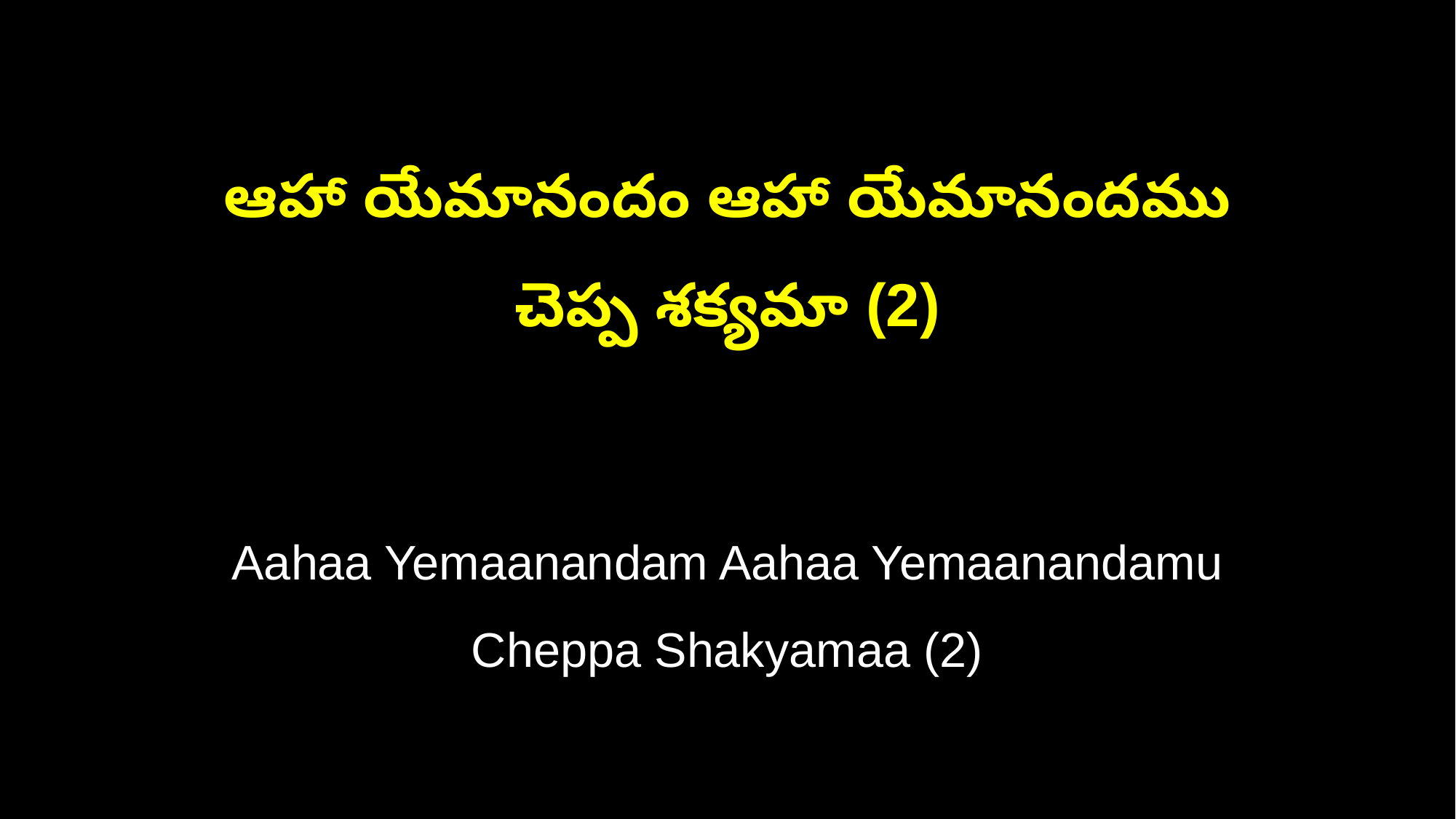

ఆహా యేమానందం ఆహా యేమానందము
చెప్ప శక్యమా (2)
Aahaa Yemaanandam Aahaa Yemaanandamu
Cheppa Shakyamaa (2)